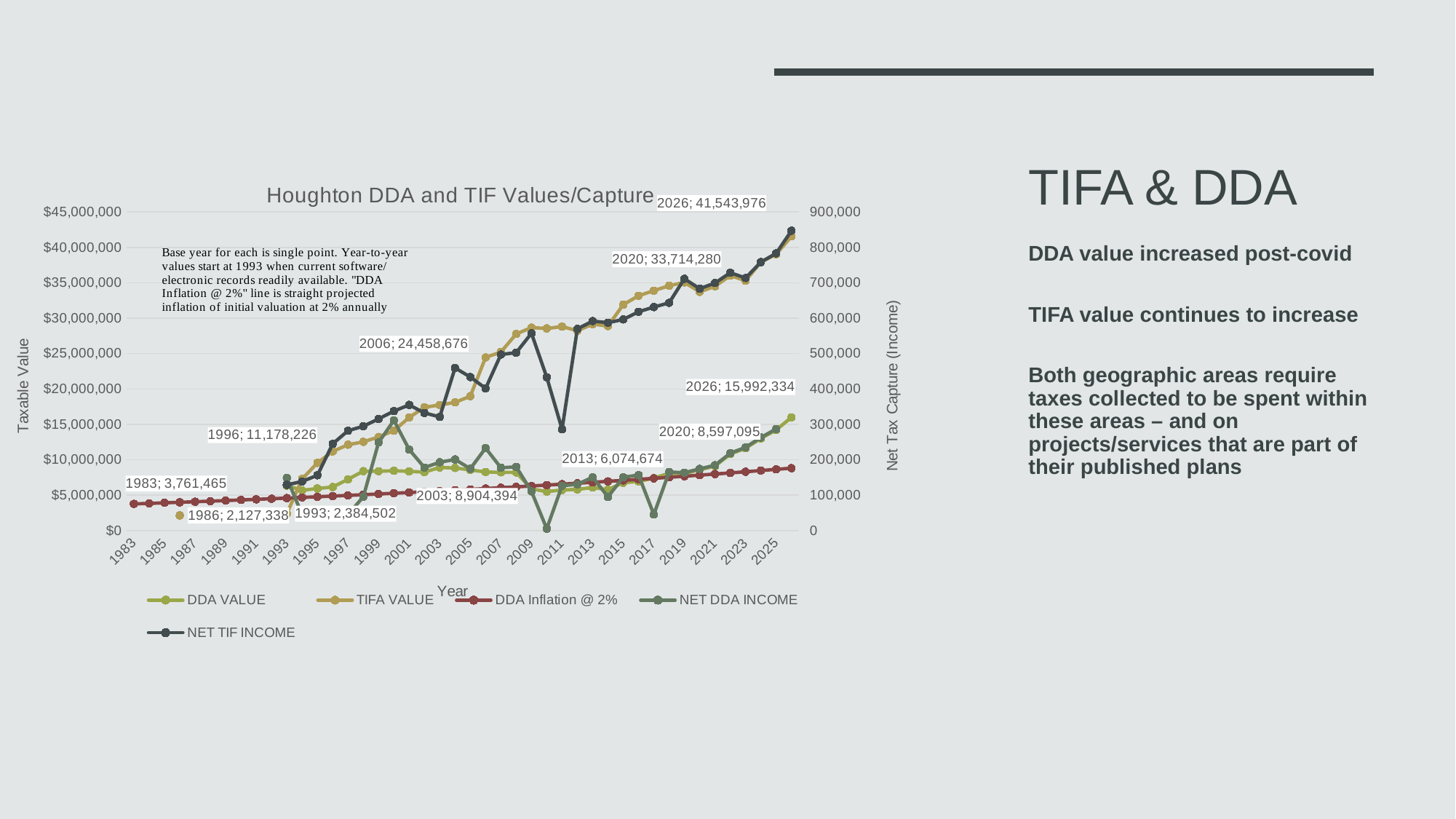

# TIFA & DDA

### Chart: Houghton DDA and TIF Values/Capture

| Category | DDA VALUE | TIFA VALUE | DDA Inflation @ 2% | NET DDA INCOME | NET TIF INCOME |
|---|---|---|---|---|---|
| 1983 | 3761465.0 | None | 3761465.0 | None | None |
| 1984 | None | None | 3836694.3000000003 | None | None |
| 1985 | None | None | 3913428.186 | None | None |
| 1986 | None | 2127338.0 | 3991696.74972 | None | None |
| 1987 | None | None | 4071530.6847144 | None | None |
| 1988 | None | None | 4152961.2984086885 | None | None |
| 1989 | None | None | 4236020.524376863 | None | None |
| 1990 | None | None | 4320740.9348644 | None | None |
| 1991 | None | None | 4407155.753561688 | None | None |
| 1992 | None | None | 4495298.868632922 | None | None |
| 1993 | 6353205.0 | 2384502.0 | 4585204.84600558 | 148825.0 | 129198.0 |
| 1994 | 5677628.0 | 7282312.0 | 4676908.942925693 | 44723.0 | 138568.0 |
| 1995 | 5942803.0 | 9554205.0 | 4770447.1217842065 | 38743.0 | 156125.0 |
| 1996 | 6146921.0 | 11178226.0 | 4865856.064219891 | 43736.0 | 245056.0 |
| 1997 | 7233570.0 | 12124163.0 | 4963173.185504289 | 45010.0 | 282072.0 |
| 1998 | 8392637.0 | 12525138.0 | 5062436.649214375 | 95355.0 | 294555.0 |
| 1999 | 8380366.0 | 13219655.0 | 5163685.3821986625 | 248905.0 | 315391.0 |
| 2000 | 8442277.0 | 14108534.0 | 5266959.089842636 | 311167.0 | 337391.0 |
| 2001 | 8357875.0 | 15968871.0 | 5372298.271639489 | 228844.0 | 355060.0 |
| 2002 | 8254011.0 | 17409312.0 | 5479744.237072279 | 177972.0 | 332140.0 |
| 2003 | 8904394.0 | 17743304.0 | 5589339.121813725 | 193088.0 | 321115.0 |
| 2004 | 8838887.0 | 18102052.0 | 5701125.90425 | 200743.0 | 459435.0 |
| 2005 | 8566226.0 | 18984970.0 | 5815148.422335 | 174649.0 | 433709.0 |
| 2006 | 8268511.0 | 24458676.0 | 5931451.3907817 | 232914.0 | 401692.0 |
| 2007 | 8219593.0 | 25221309.0 | 6050080.418597334 | 177546.0 | 497327.0 |
| 2008 | 8211528.0 | 27771650.0 | 6171082.026969281 | 179937.0 | 502647.0 |
| 2009 | 5881879.0 | 28668900.0 | 6294503.667508666 | 110587.0 | 557298.0 |
| 2010 | 5497171.0 | 28549776.0 | 6420393.74085884 | 5208.0 | 433141.0 |
| 2011 | 5726949.0 | 28813205.0 | 6548801.615676017 | 126729.0 | 286143.0 |
| 2012 | 5814592.0 | 28227561.0 | 6679777.647989537 | 130483.0 | 569569.0 |
| 2013 | 6074674.0 | 29159243.0 | 6813373.200949327 | 150595.0 | 591810.0 |
| 2014 | 5777317.0 | 28893737.0 | 6949640.664968314 | 95112.0 | 587287.0 |
| 2015 | 6753582.0 | 31909506.0 | 7088633.47826768 | 150481.26 | 596363.0 |
| 2016 | 6929503.0 | 33160227.0 | 7230406.147833033 | 156710.0 | 618191.0 |
| 2017 | 7408835.0 | 33889159.0 | 7375014.270789694 | 45468.0 | 631303.0 |
| 2018 | 8080690.0 | 34581946.0 | 7522514.556205488 | 165312.42 | 643361.0 |
| 2019 | 8050839.0 | 35060820.0 | 7672964.847329598 | 163360.0 | 711378.0 |
| 2020 | 8597095.0 | 33714280.0 | 7826424.14427619 | 174250.0 | 683281.0 |
| 2021 | 9101701.0 | 34501715.0 | 7982952.627161713 | 184483.0 | 699278.0 |
| 2022 | 10807776.0 | 36017988.0 | 8142611.679704947 | 218555.0 | 728326.0 |
| 2023 | 11624800.0 | 35284722.0 | 8305463.913299046 | 235077.0 | 713498.0 |
| 2024 | 13014503.0 | 37922607.0 | 8471573.191565027 | 262984.0 | 758313.0 |
| 2025 | 14200357.0 | 39026638.0 | 8641004.655396327 | 286947.0 | 783266.0 |
| 2026 | 15992334.0 | 41543976.0 | 8813824.748504255 | None | 847000.0 |
DDA value increased post-covid
TIFA value continues to increase
Both geographic areas require taxes collected to be spent within these areas – and on projects/services that are part of their published plans